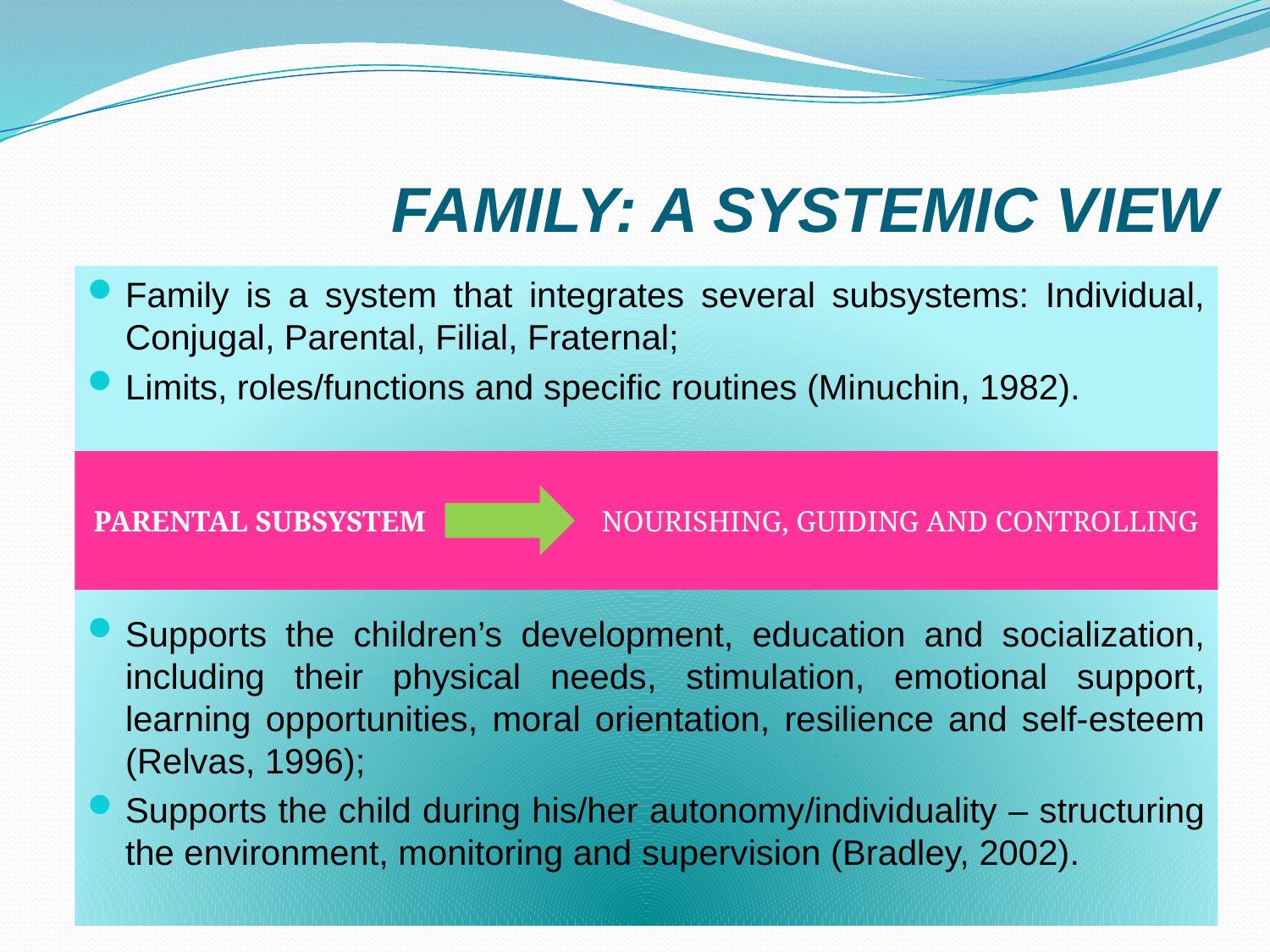

# Family: A Systemic View
Family is a system that integrates several subsystems: Individual, Conjugal, Parental, Filial, Fraternal;
Limits, roles/functions and specific routines (Minuchin, 1982).

Supports the children’s development, education and socialization, including their physical needs, stimulation, emotional support, learning opportunities, moral orientation, resilience and self-esteem (Relvas, 1996);
Supports the child during his/her autonomy/individuality – structuring the environment, monitoring and supervision (Bradley, 2002).

PARENTAL SUBSYSTEM 		NOURISHING, GUIDING AND CONTROLLING